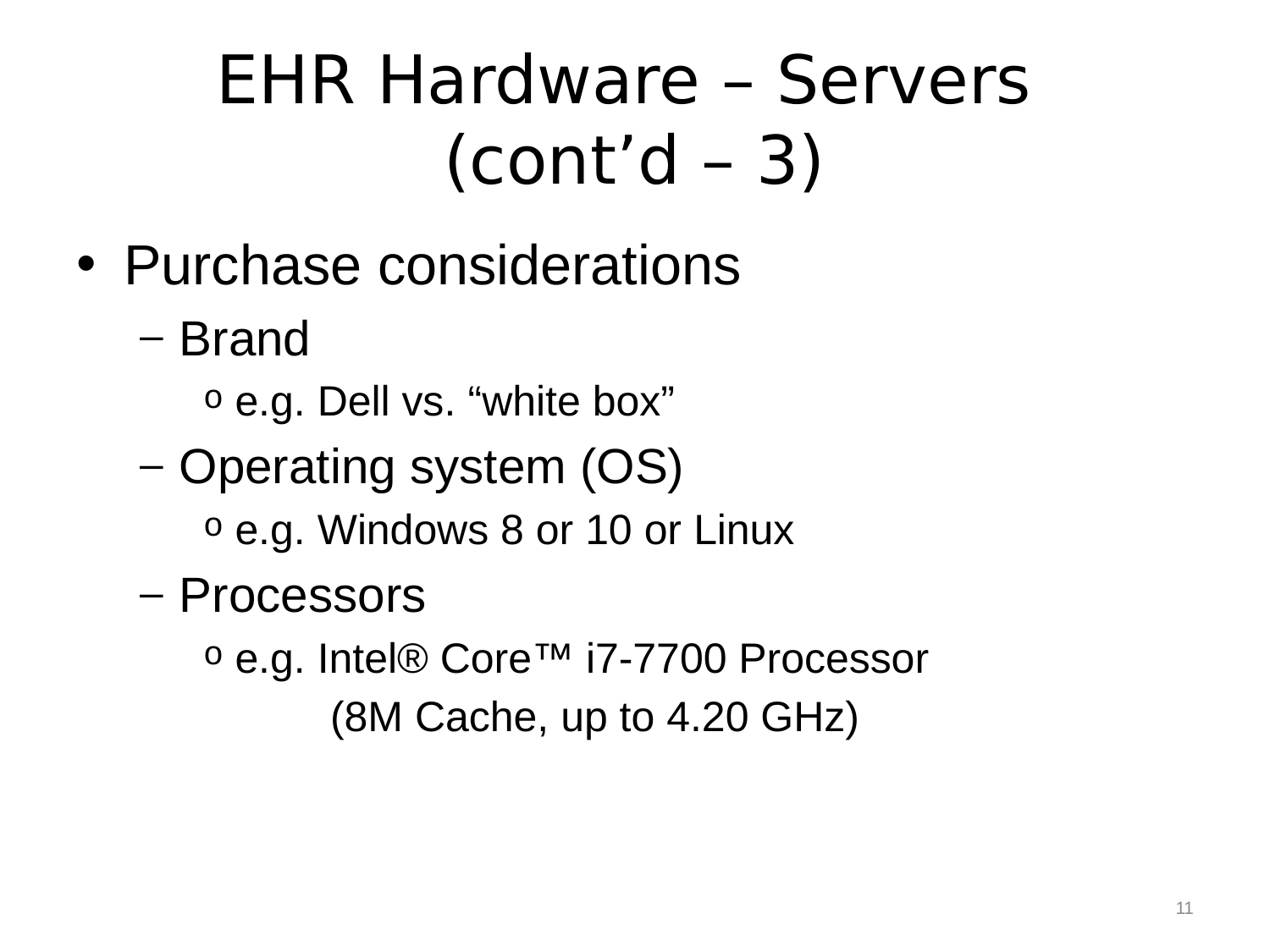

# EHR Hardware – Servers (cont’d – 3)
Purchase considerations
Brand
e.g. Dell vs. “white box”
Operating system (OS)
e.g. Windows 8 or 10 or Linux
Processors
e.g. Intel® Core™ i7-7700 Processor
	(8M Cache, up to 4.20 GHz)
11